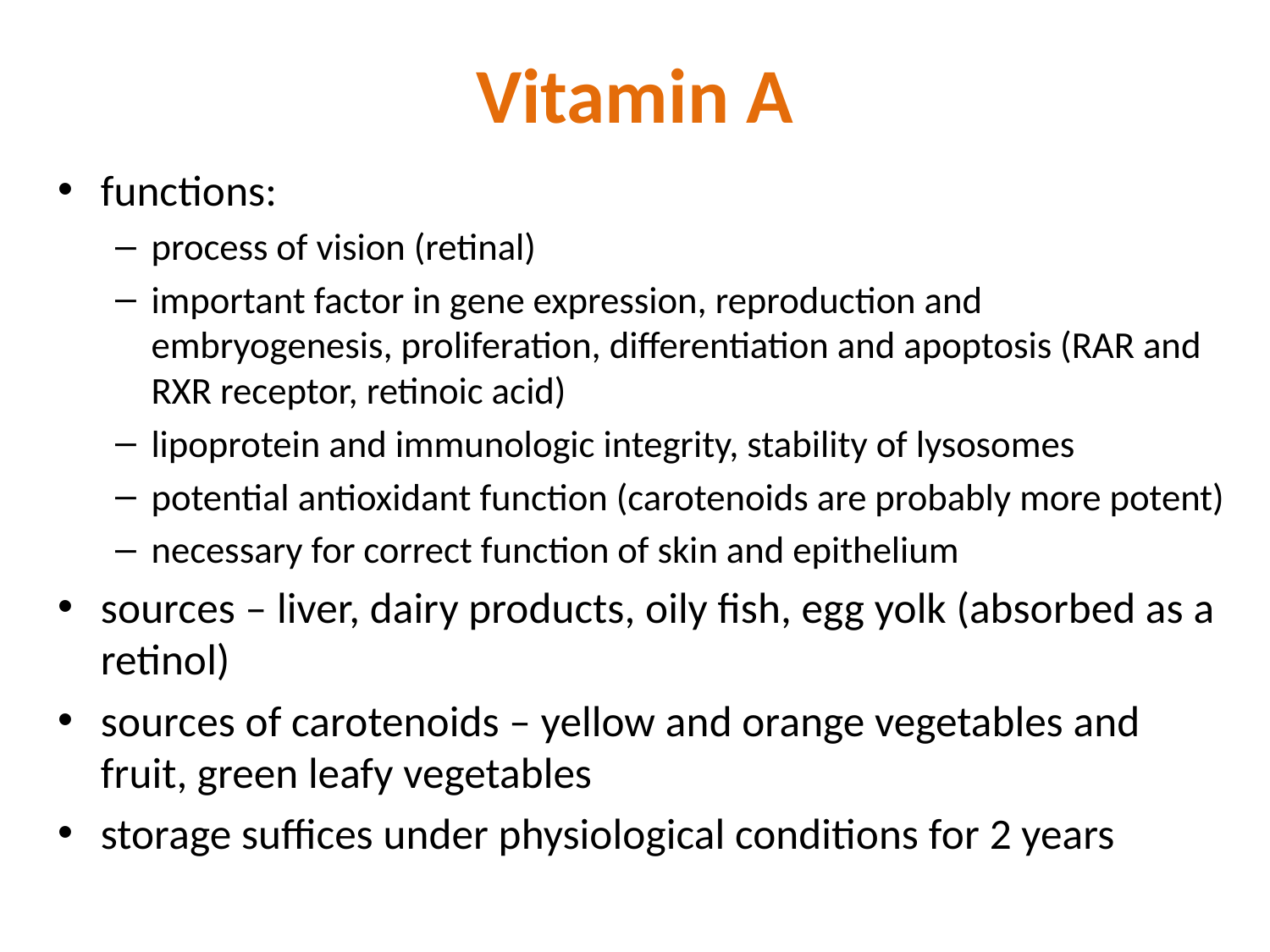

# Vitamin A
functions:
process of vision (retinal)
important factor in gene expression, reproduction and embryogenesis, proliferation, differentiation and apoptosis (RAR and RXR receptor, retinoic acid)
lipoprotein and immunologic integrity, stability of lysosomes
potential antioxidant function (carotenoids are probably more potent)
necessary for correct function of skin and epithelium
sources – liver, dairy products, oily fish, egg yolk (absorbed as a retinol)
sources of carotenoids – yellow and orange vegetables and fruit, green leafy vegetables
storage suffices under physiological conditions for 2 years